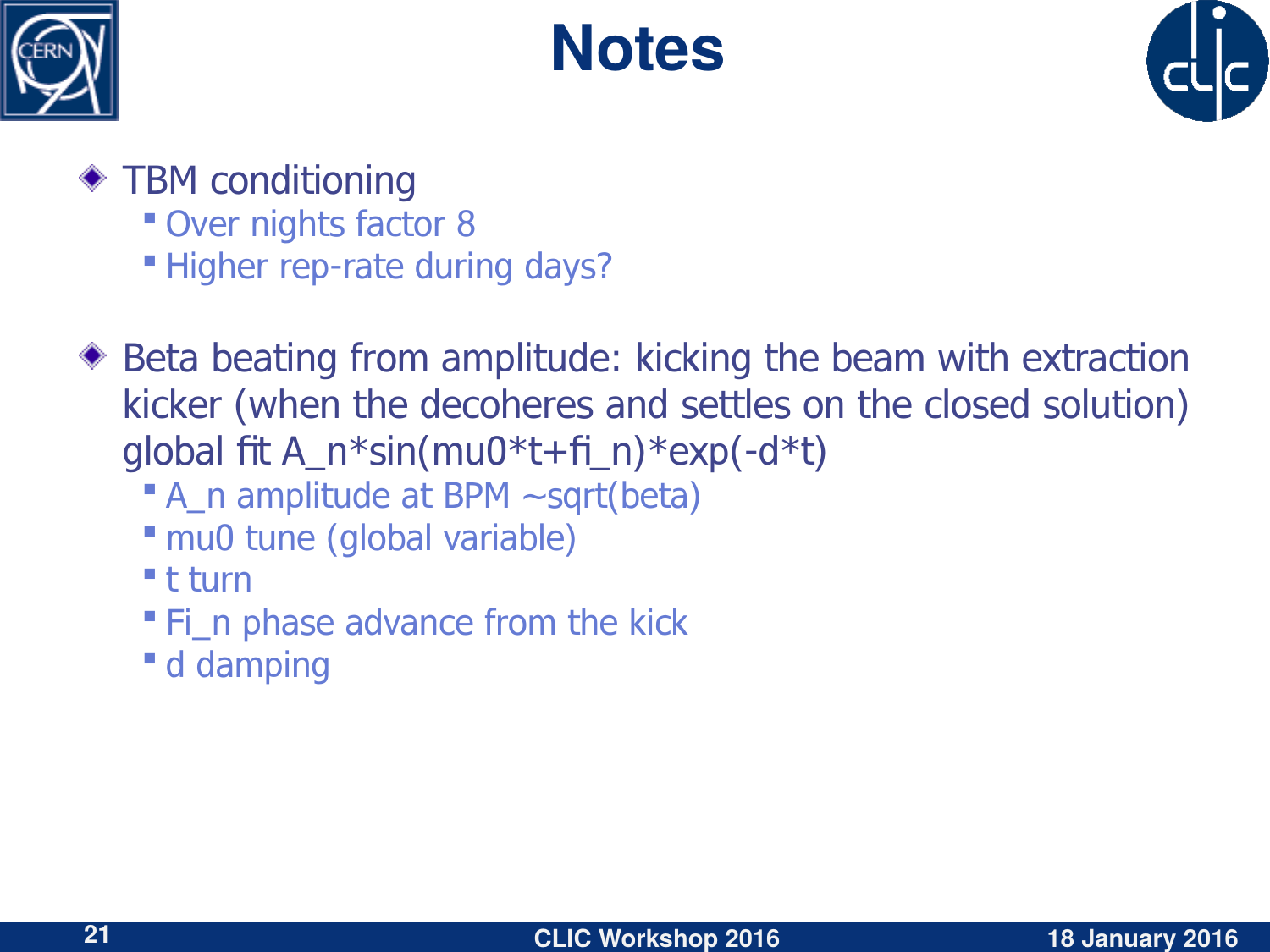

# Notes
TBM conditioning
Over nights factor 8
Higher rep-rate during days?

Beta beating from amplitude: kicking the beam with extraction kicker (when the decoheres and settles on the closed solution) global fit A_n*sin(mu0*t+fi_n)*exp(-d*t)
A_n amplitude at BPM ~sqrt(beta)
mu0 tune (global variable)
t turn
Fi_n phase advance from the kick
d damping

21
CLIC Workshop 2016
18 January 2016